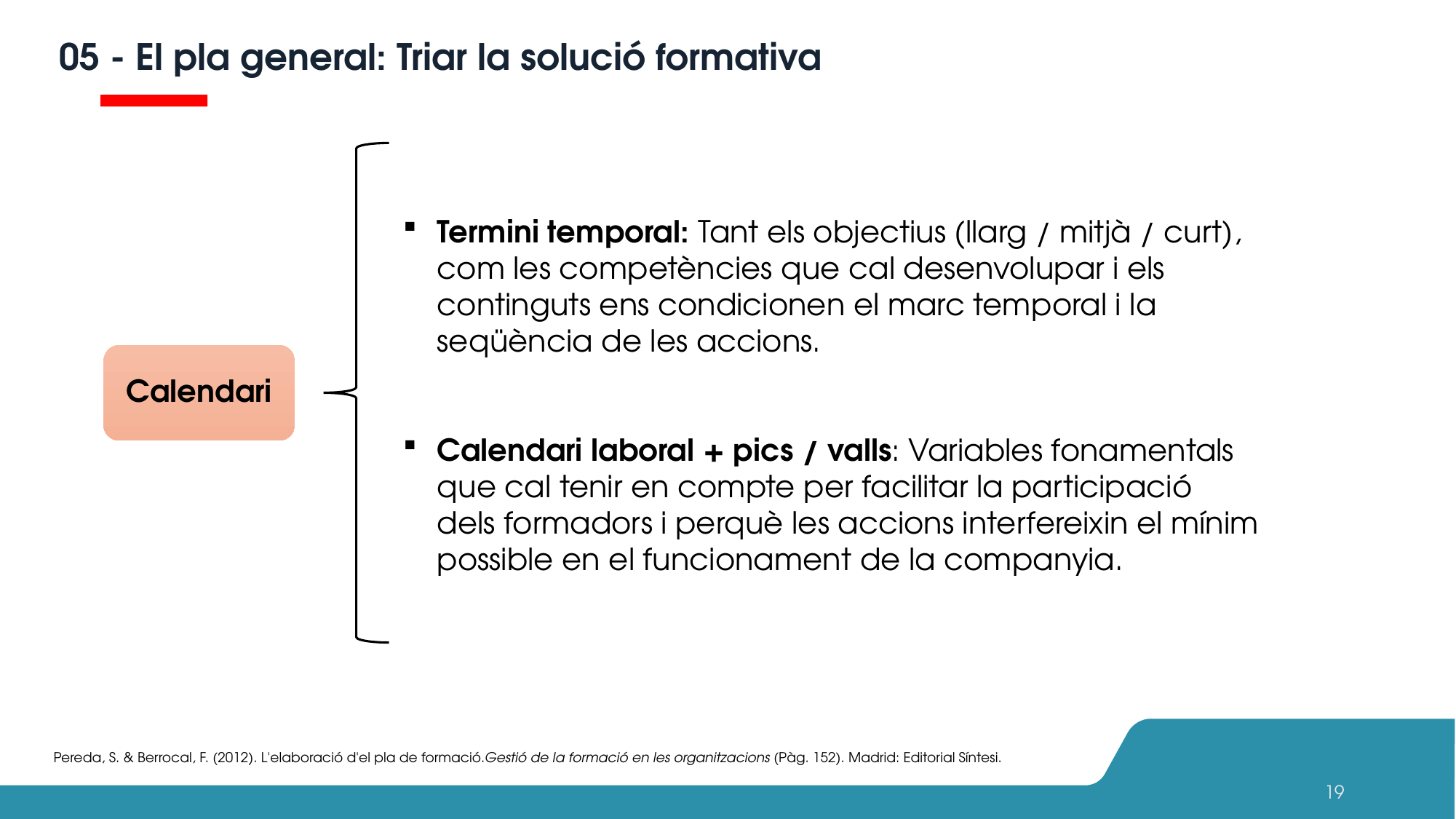

# 05 - El pla general: Triar la solució formativa

Termini temporal: Tant els objectius (llarg / mitjà / curt), com les competències que cal desenvolupar i els continguts ens condicionen el marc temporal i la seqüència de les accions.

Calendari laboral + pics / valls: Variables fonamentals que cal tenir en compte per facilitar la participació dels formadors i perquè les accions interfereixin el mínim possible en el funcionament de la companyia.

Calendari
Pereda, S. & Berrocal, F. (2012). L'elaboració d'el pla de formació.Gestió de la formació en les organitzacions (Pàg. 152). Madrid: Editorial Síntesi.
19